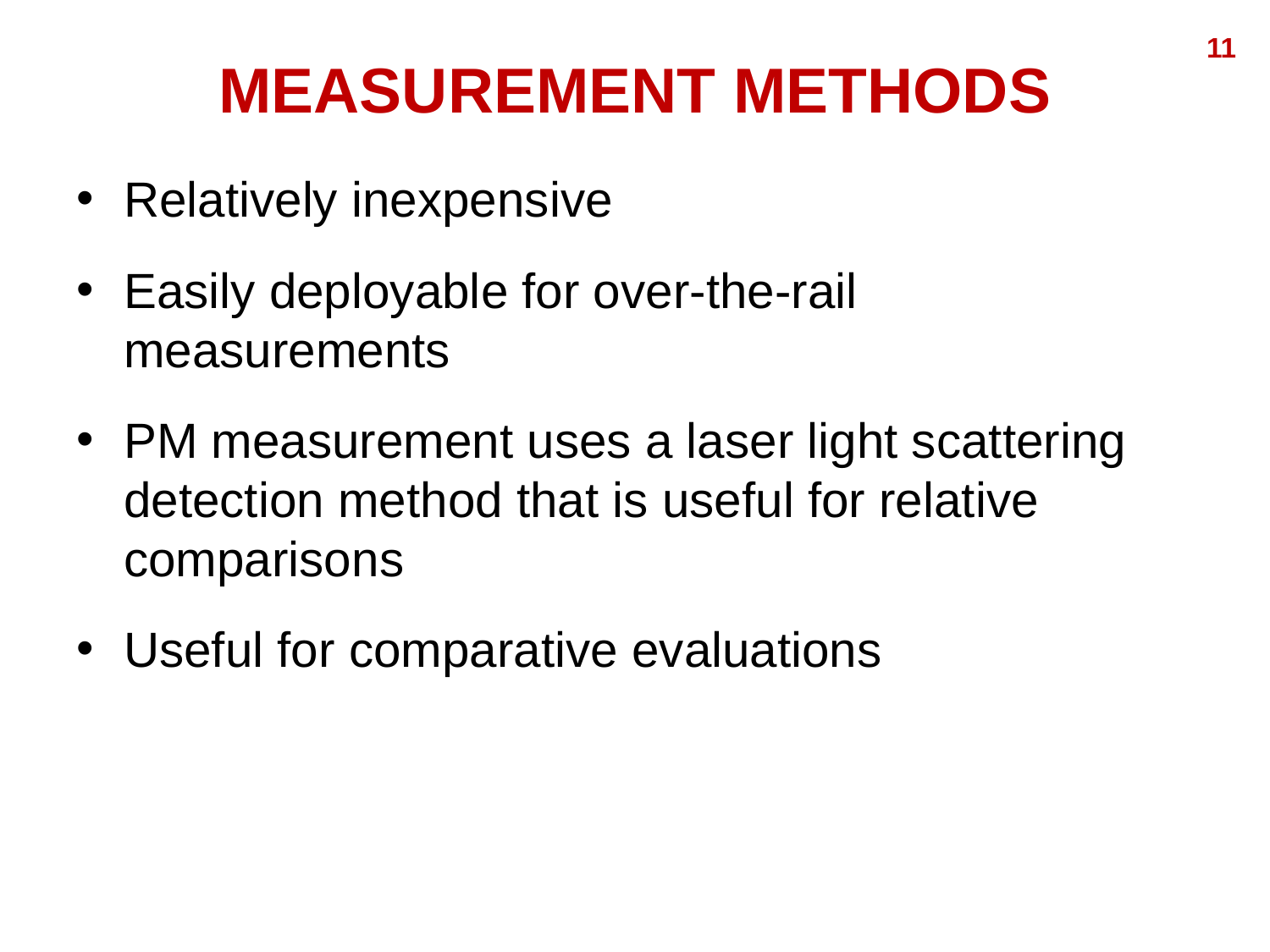

11
# MEASUREMENT METHODS
Relatively inexpensive
Easily deployable for over-the-rail measurements
PM measurement uses a laser light scattering detection method that is useful for relative comparisons
Useful for comparative evaluations